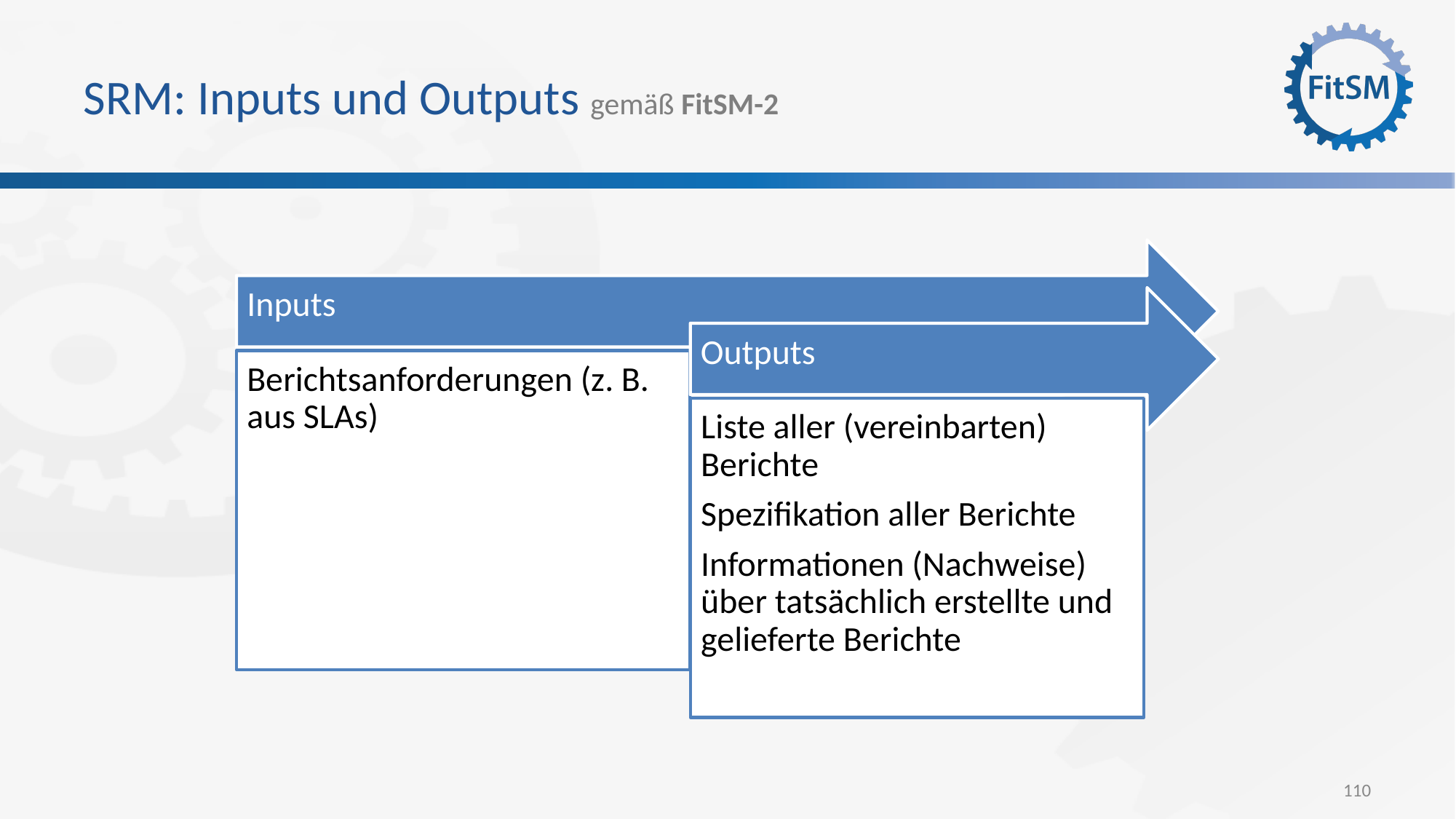

# SRM: Inputs und Outputs gemäß FitSM-2

Inputs

Outputs

Berichtsanforderungen (z. B. aus SLAs)

Liste aller (vereinbarten) Berichte
Spezifikation aller Berichte
Informationen (Nachweise) über tatsächlich erstellte und gelieferte Berichte
110